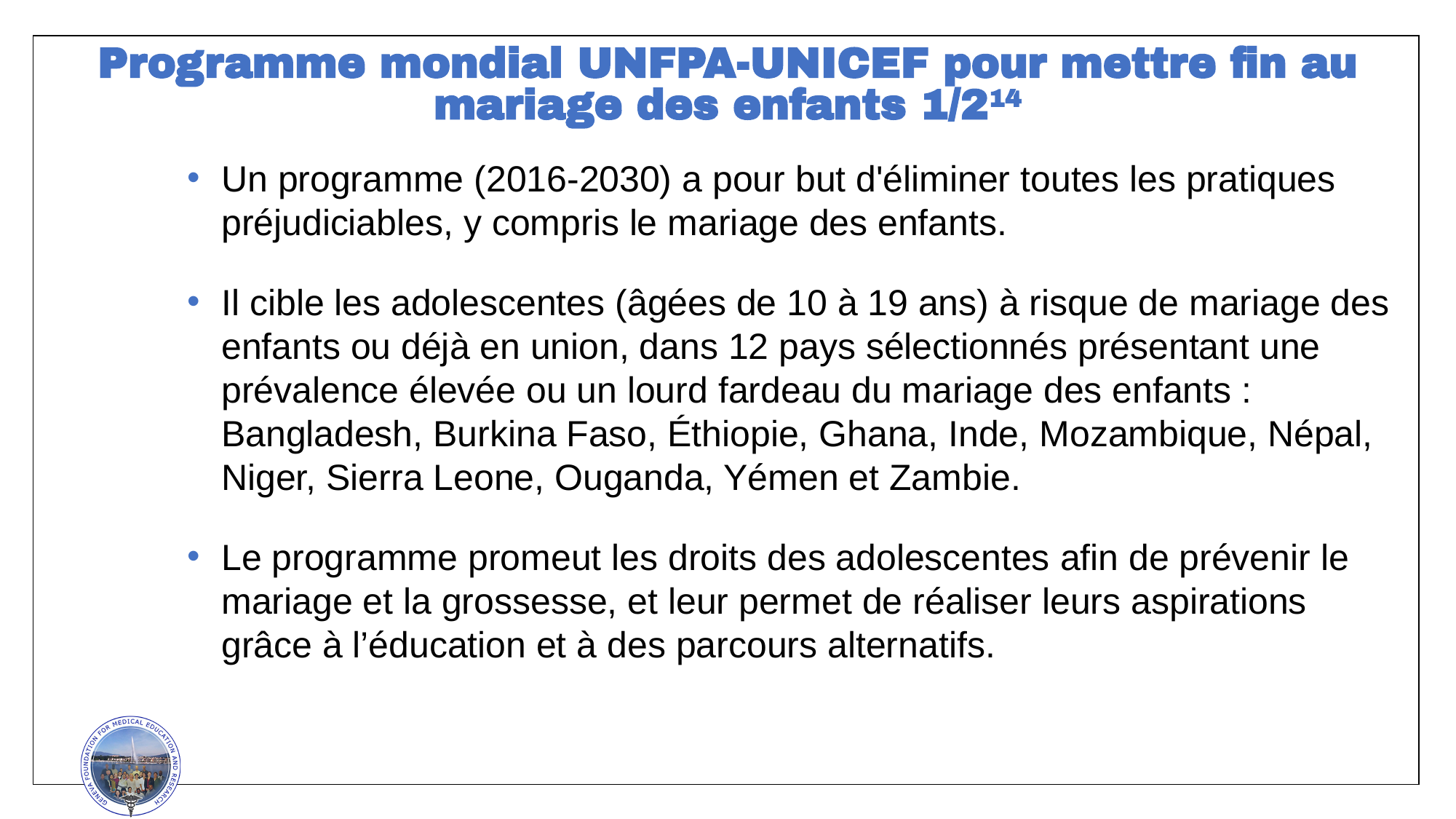

Programme mondial UNFPA-UNICEF pour mettre fin au mariage des enfants 1/214
Un programme (2016-2030) a pour but d'éliminer toutes les pratiques préjudiciables, y compris le mariage des enfants.
Il cible les adolescentes (âgées de 10 à 19 ans) à risque de mariage des enfants ou déjà en union, dans 12 pays sélectionnés présentant une prévalence élevée ou un lourd fardeau du mariage des enfants : Bangladesh, Burkina Faso, Éthiopie, Ghana, Inde, Mozambique, Népal, Niger, Sierra Leone, Ouganda, Yémen et Zambie.
Le programme promeut les droits des adolescentes afin de prévenir le mariage et la grossesse, et leur permet de réaliser leurs aspirations grâce à l’éducation et à des parcours alternatifs.